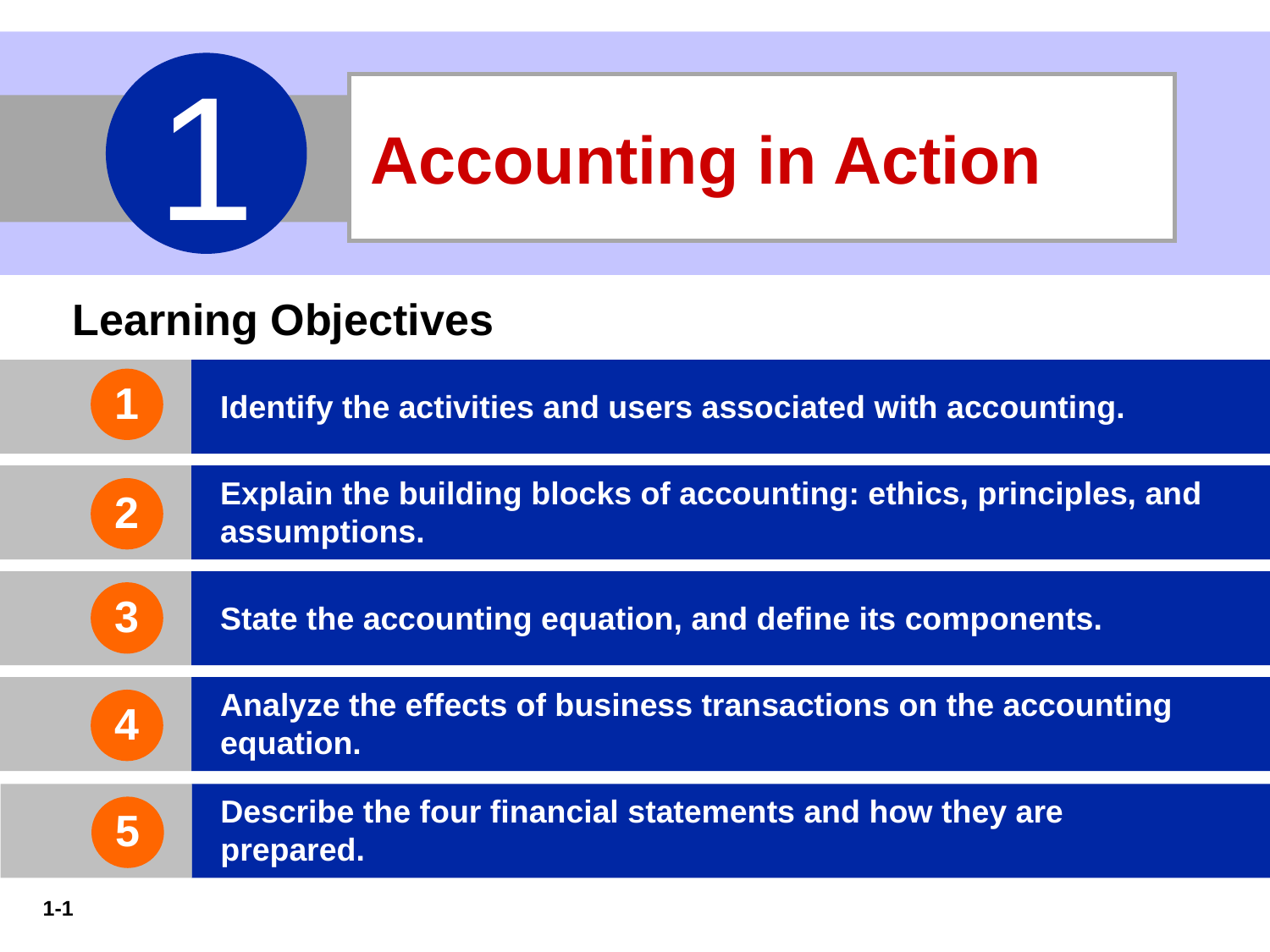

1
Accounting in Action

Learning Objectives

Identify the activities and users associated with accounting.
1

Explain the building blocks of accounting: ethics, principles, and assumptions.
2

State the accounting equation, and define its components.
3

Analyze the effects of business transactions on the accounting equation.
4

Describe the four financial statements and how they are
prepared.
5